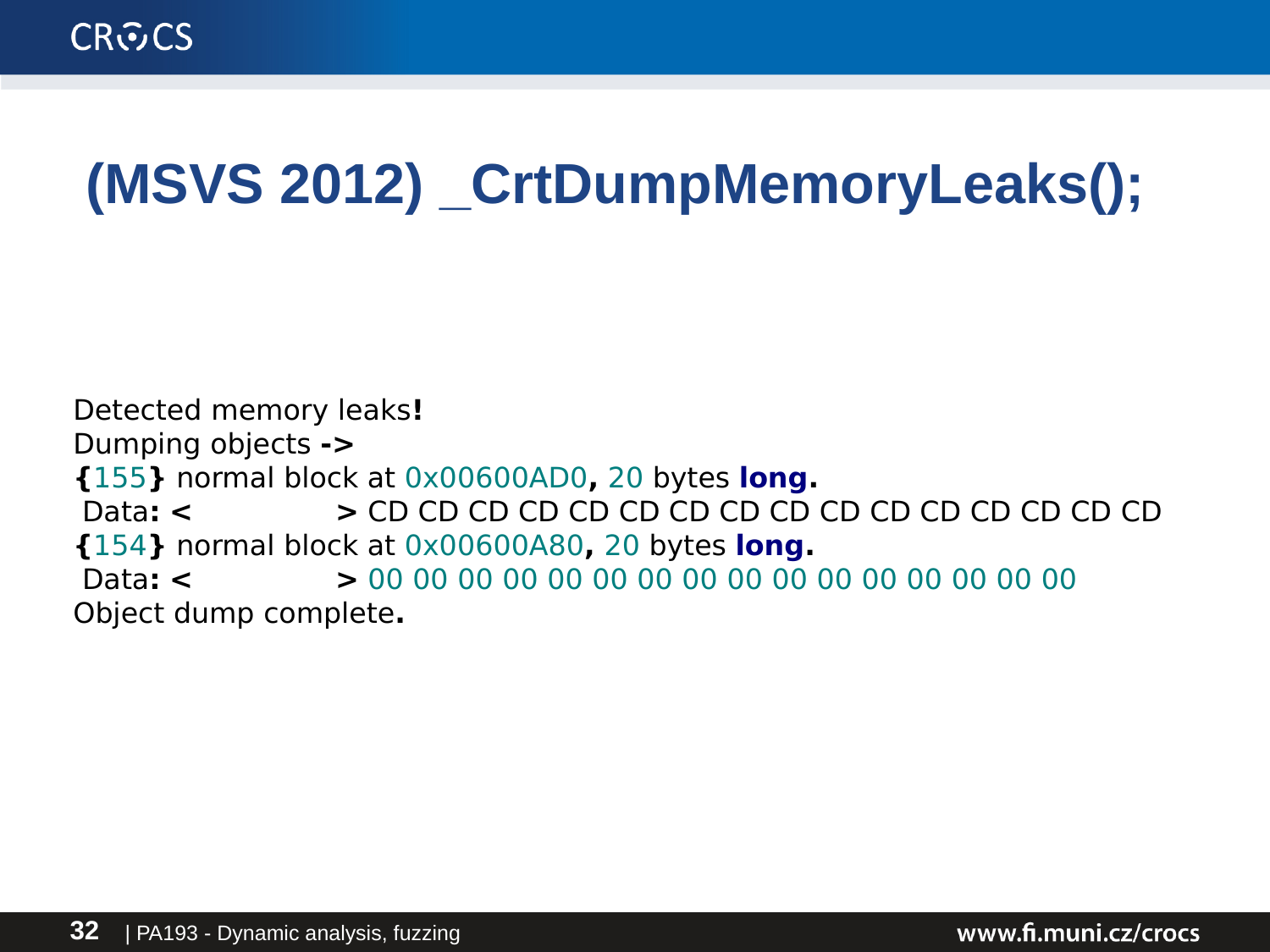

# (MSVS 2012) _CrtDumpMemoryLeaks();

Detected memory leaks!
Dumping objects ->
{155} normal block at 0x00600AD0, 20 bytes long.
 Data: <                > CD CD CD CD CD CD CD CD CD CD CD CD CD CD CD CD
{154} normal block at 0x00600A80, 20 bytes long.
 Data: <                > 00 00 00 00 00 00 00 00 00 00 00 00 00 00 00 00
Object dump complete.
| PA193 - Dynamic analysis, fuzzing
32